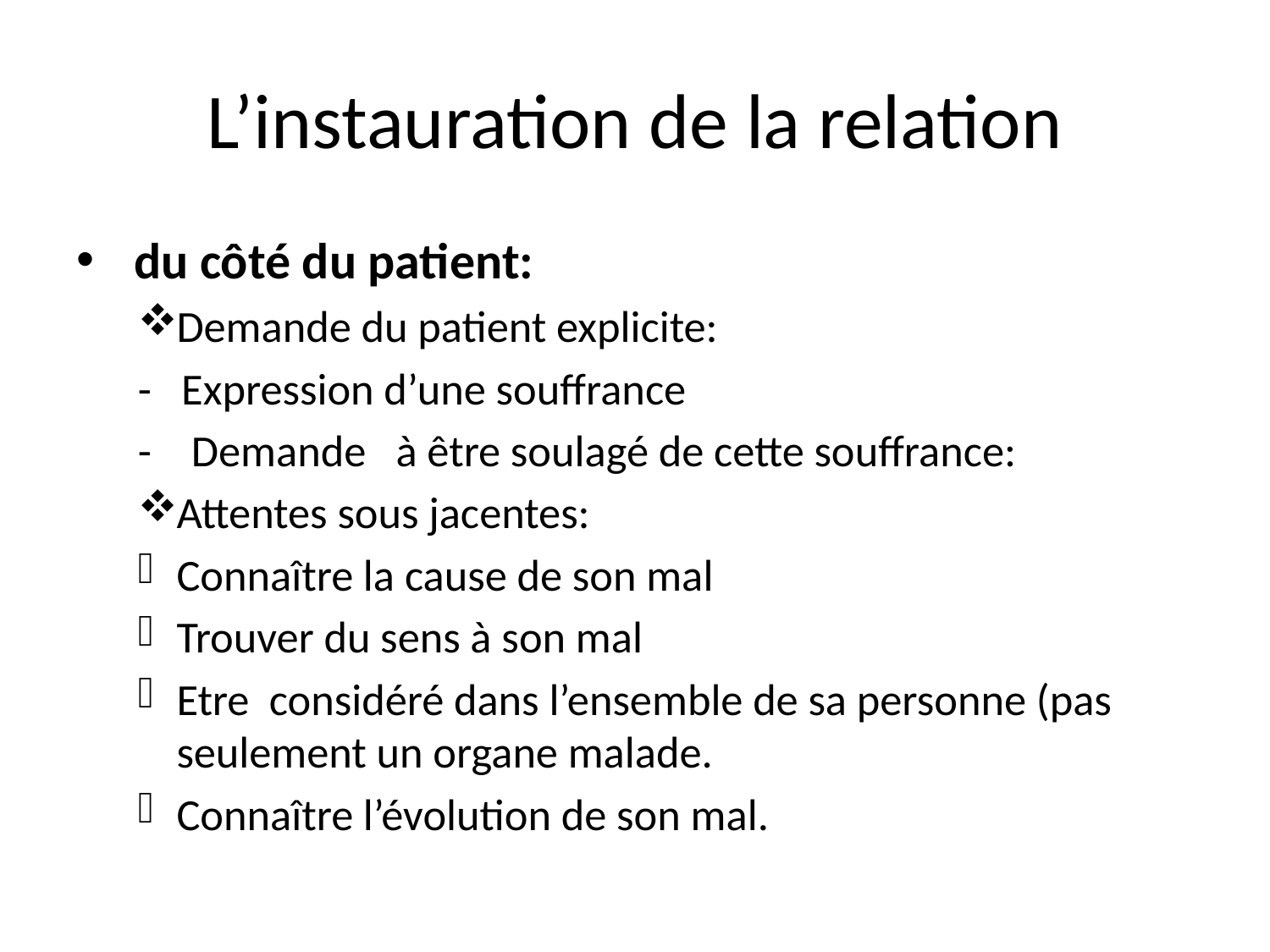

# L’instauration de la relation
 du côté du patient:
Demande du patient explicite:
-   Expression d’une souffrance
-    Demande   à être soulagé de cette souffrance:
Attentes sous jacentes:
Connaître la cause de son mal
Trouver du sens à son mal
Etre  considéré dans l’ensemble de sa personne (pas seulement un organe malade.
Connaître l’évolution de son mal.